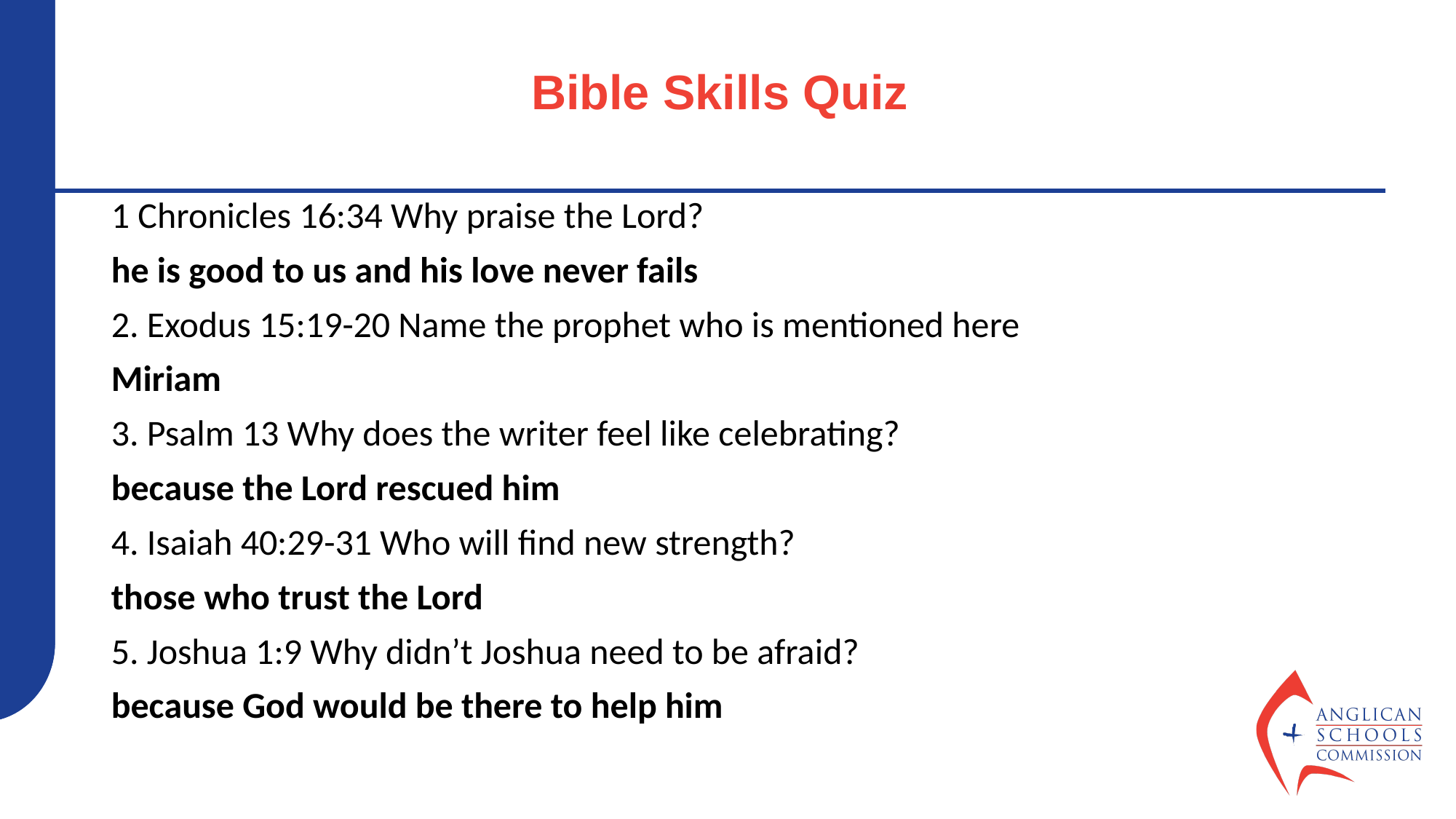

# Bible Skills Quiz
1 Chronicles 16:34 Why praise the Lord?
he is good to us and his love never fails
2. Exodus 15:19-20 Name the prophet who is mentioned here
Miriam
3. Psalm 13 Why does the writer feel like celebrating?
because the Lord rescued him
4. Isaiah 40:29-31 Who will find new strength?
those who trust the Lord
5. Joshua 1:9 Why didn’t Joshua need to be afraid?
because God would be there to help him